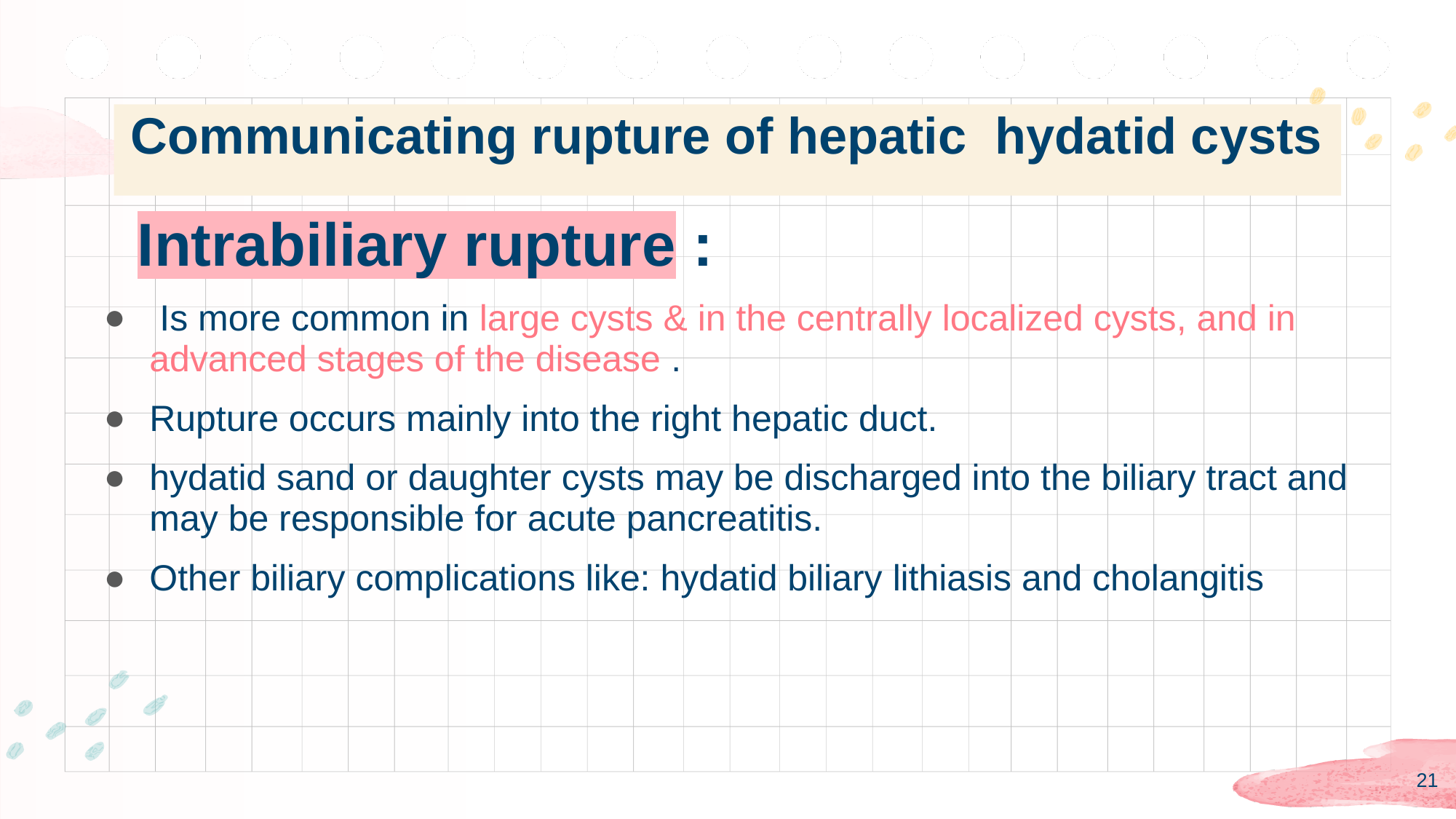

# Communicating rupture of hepatic  hydatid cysts
  Intrabiliary rupture :
 Is more common in large cysts & in the centrally localized cysts, and in advanced stages of the disease .
Rupture occurs mainly into the right hepatic duct.
hydatid sand or daughter cysts may be discharged into the biliary tract and may be responsible for acute pancreatitis.
Other biliary complications like: hydatid biliary lithiasis and cholangitis

21